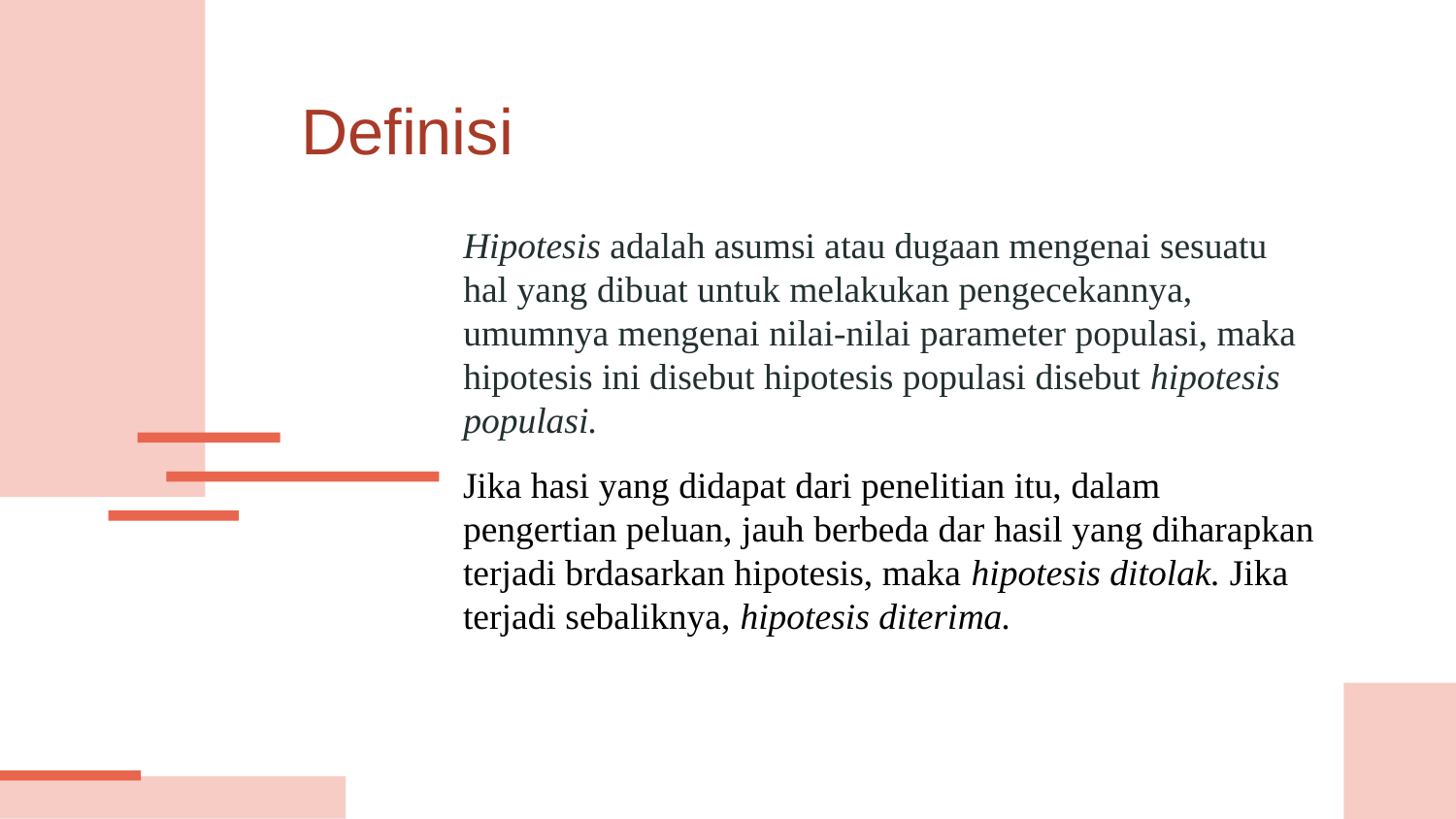

# Definisi
Hipotesis adalah asumsi atau dugaan mengenai sesuatu hal yang dibuat untuk melakukan pengecekannya, umumnya mengenai nilai-nilai parameter populasi, maka hipotesis ini disebut hipotesis populasi disebut hipotesis populasi.
Jika hasi yang didapat dari penelitian itu, dalam pengertian peluan, jauh berbeda dar hasil yang diharapkan terjadi brdasarkan hipotesis, maka hipotesis ditolak. Jika terjadi sebaliknya, hipotesis diterima.